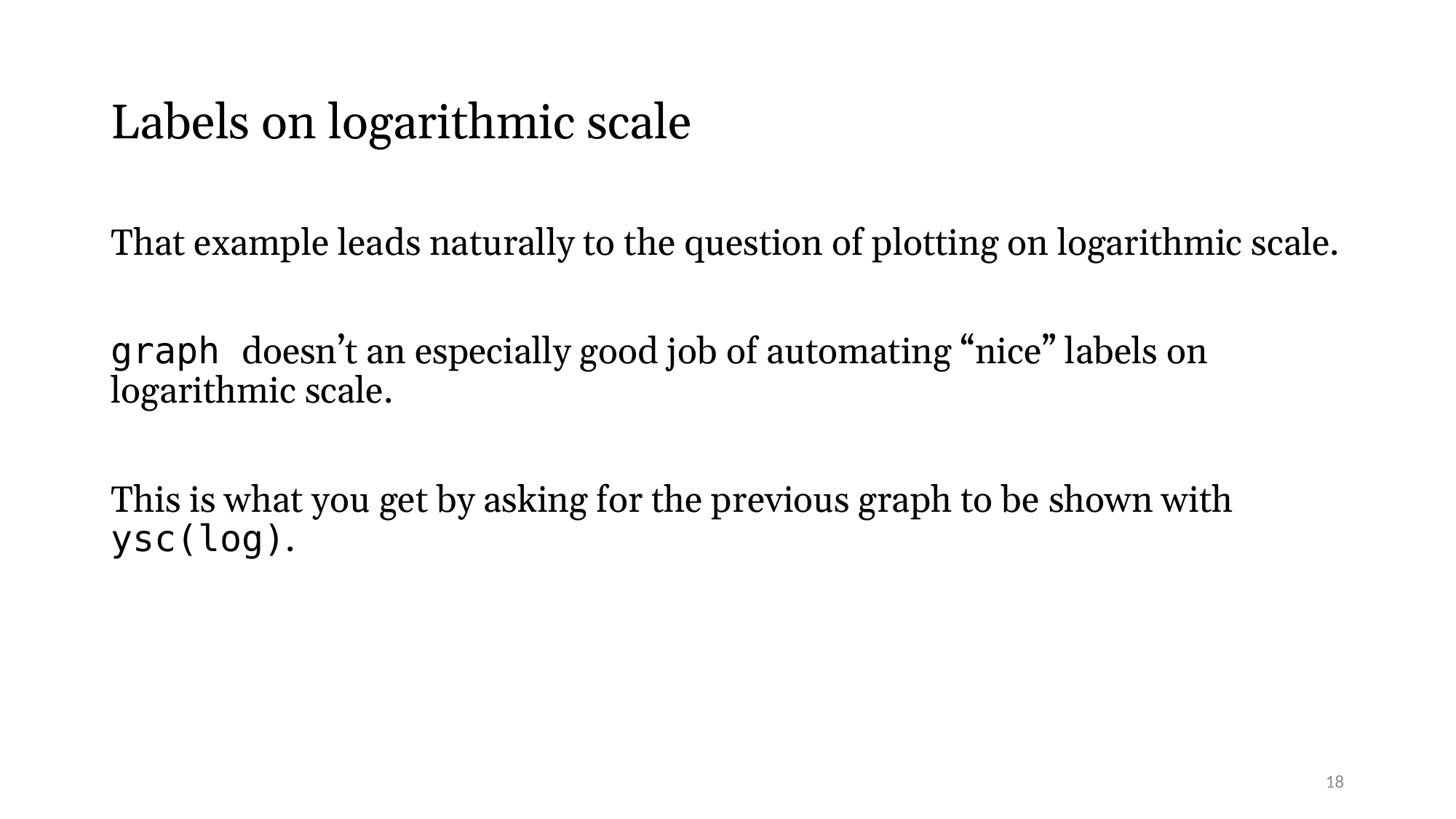

# Labels on logarithmic scale
That example leads naturally to the question of plotting on logarithmic scale.

graph doesn’t an especially good job of automating “nice” labels on logarithmic scale.

This is what you get by asking for the previous graph to be shown with ysc(log).
18